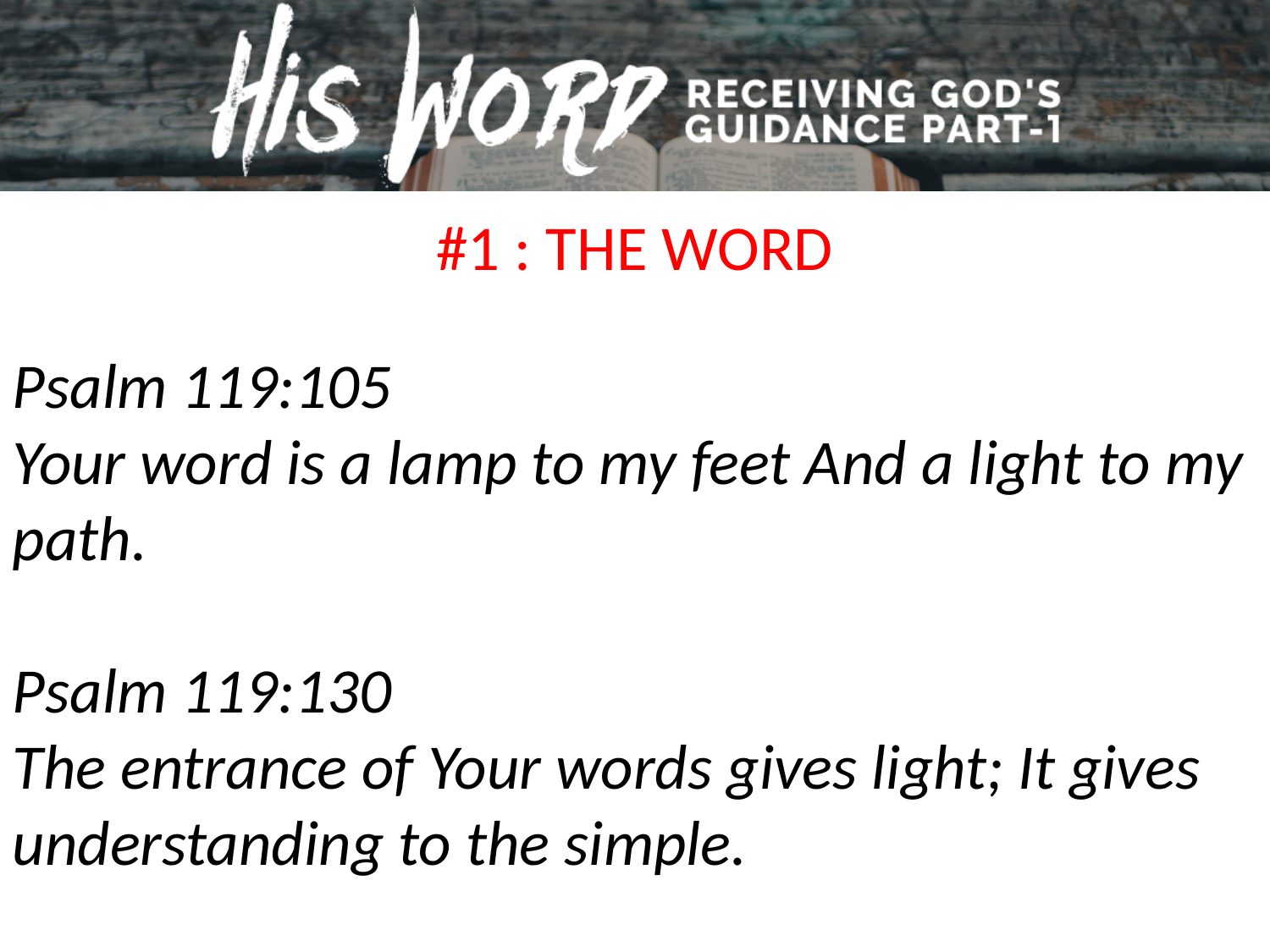

#1 : THE WORD
Psalm 119:105
Your word is a lamp to my feet And a light to my path.

Psalm 119:130
The entrance of Your words gives light; It gives understanding to the simple.